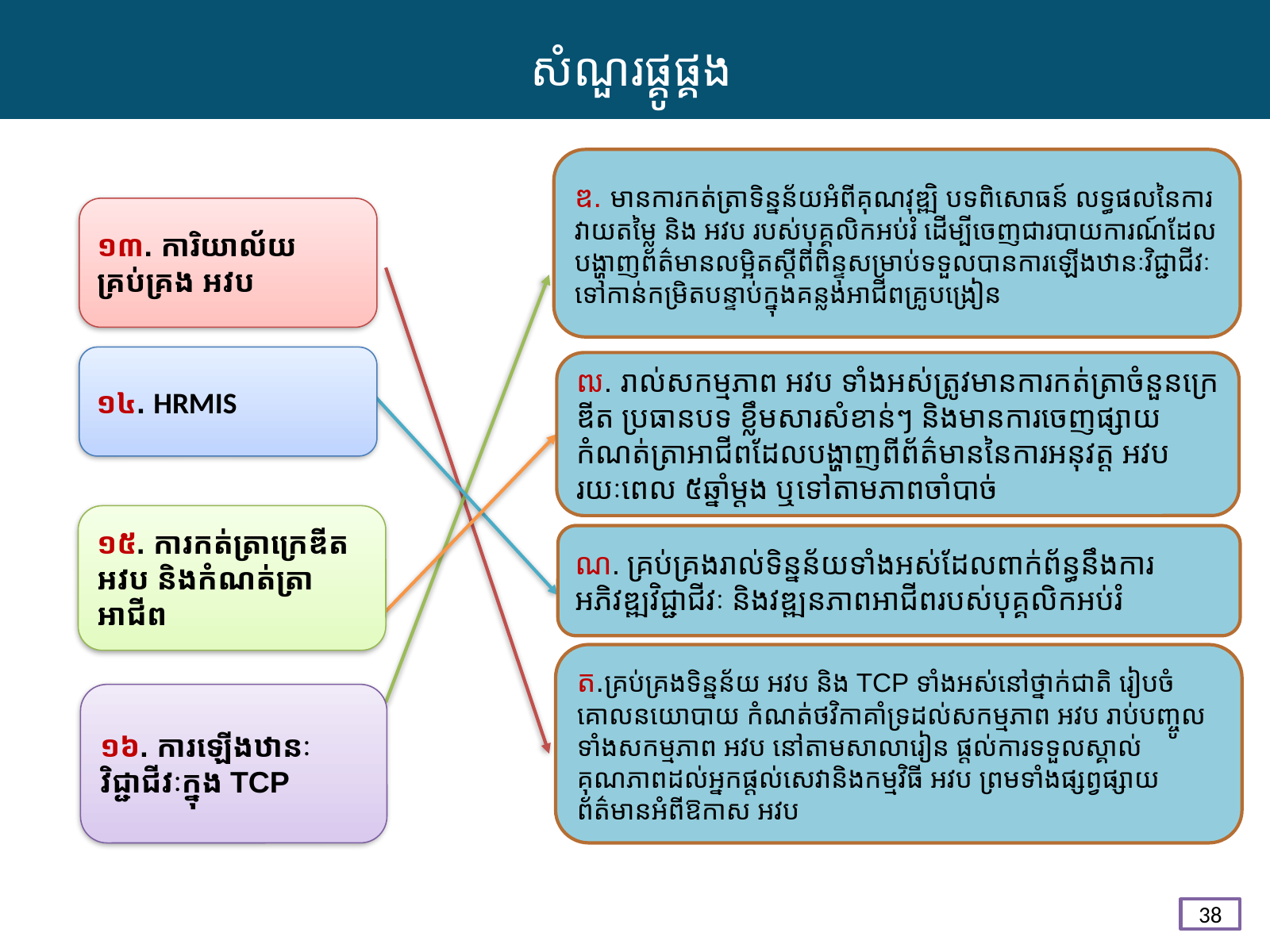

សំណួរផ្គូផ្គង
ឌ. មានការកត់ត្រា​ទិន្នន័យអំពីគុណវុឌ្ឍិ បទពិសោធន៍ លទ្ធផលនៃការ​វាយតម្លៃ និង​ អវប របស់បុគ្គលិកអប់រំ ដើម្បីចេញជារបាយការណ៍ដែលបង្ហាញព័ត៌មានលម្អិតស្តី​ពី​ពិន្ទុសម្រាប់ទទួល​បានការ​ឡើងឋានៈវិជ្ជាជីវៈទៅកាន់​កម្រិតបន្ទាប់ក្នុងគន្លង​អាជីព​គ្រូបង្រៀន
១៣. ការិយាល័យគ្រប់គ្រង​ អវប
១៤. HRMIS
ឍ. រាល់សកម្មភាព អវប ទាំងអស់ត្រូវមានការកត់ត្រាចំនួនក្រេឌីត ប្រធានបទ ខ្លឹមសារសំខាន់ៗ​ និងមានការ​ចេញផ្សាយកំណត់ត្រា​អាជីព​ដែលបង្ហាញពីព័ត៌មាននៃការអនុវត្ត អវប រយៈពេល ៥ឆ្នាំម្ដង ឬទៅតាមភាព​ចាំបាច់
១៥. ការកត់ត្រា​ក្រេឌីត អវប និងកំណត់ត្រា​អាជីព
ណ. គ្រប់គ្រង​រាល់ទិន្នន័យទាំងអស់​ដែលពាក់ព័ន្ធនឹង​ការអភិវឌ្ឍវិជ្ជាជីវៈ​ និង​វឌ្ឍន​ភាពអាជីពរបស់បុគ្គលិកអប់រំ
ត.គ្រប់គ្រងទិន្នន័យ អវប និង TCP ទាំងអស់នៅថ្នាក់ជាតិ រៀបចំគោលនយោបាយ​ កំណត់​ថវិកា​គាំទ្រ​ដល់​សកម្មភាព អវប រាប់បញ្ចូល​ទាំង​សកម្មភាព​ អវប នៅតាមសាលារៀន ផ្ដល់ការទទួលស្គាល់គុណភាពដល់អ្នកផ្ដល់សេវា​និង​កម្មវិធី អវប ព្រមទាំង​ផ្សព្វផ្សាយ​ព័ត៌មាន​អំពី​ឱកាស​ អវប
១៦. ការ​ឡើងឋានៈវិជ្ជាជីវៈក្នុង TCP
38